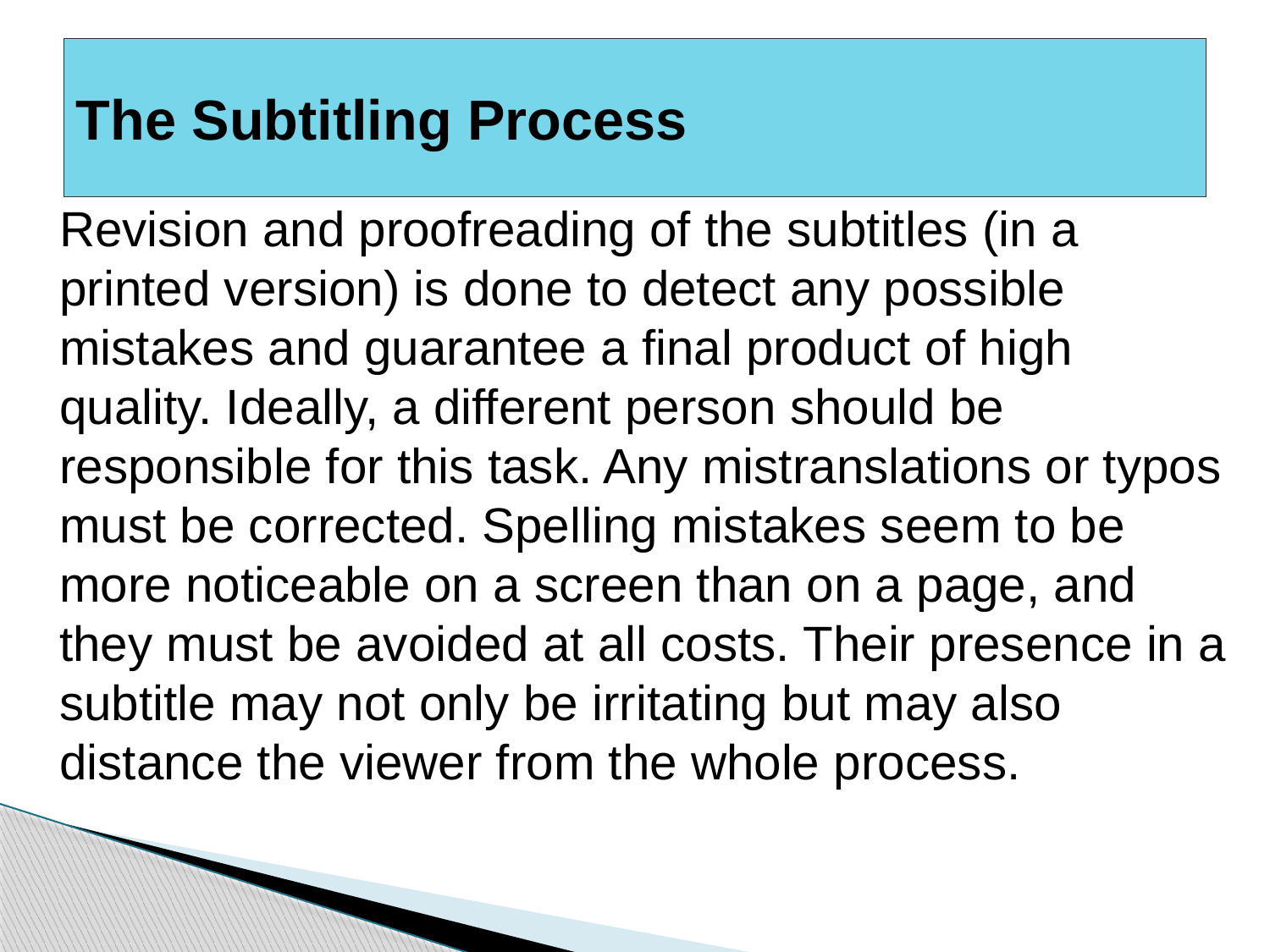

# The Subtitling Process
Revision and proofreading of the subtitles (in a printed version) is done to detect any possible mistakes and guarantee a final product of high quality. Ideally, a different person should be responsible for this task. Any mistranslations or typos must be corrected. Spelling mistakes seem to be more noticeable on a screen than on a page, and they must be avoided at all costs. Their presence in a subtitle may not only be irritating but may also distance the viewer from the whole process.